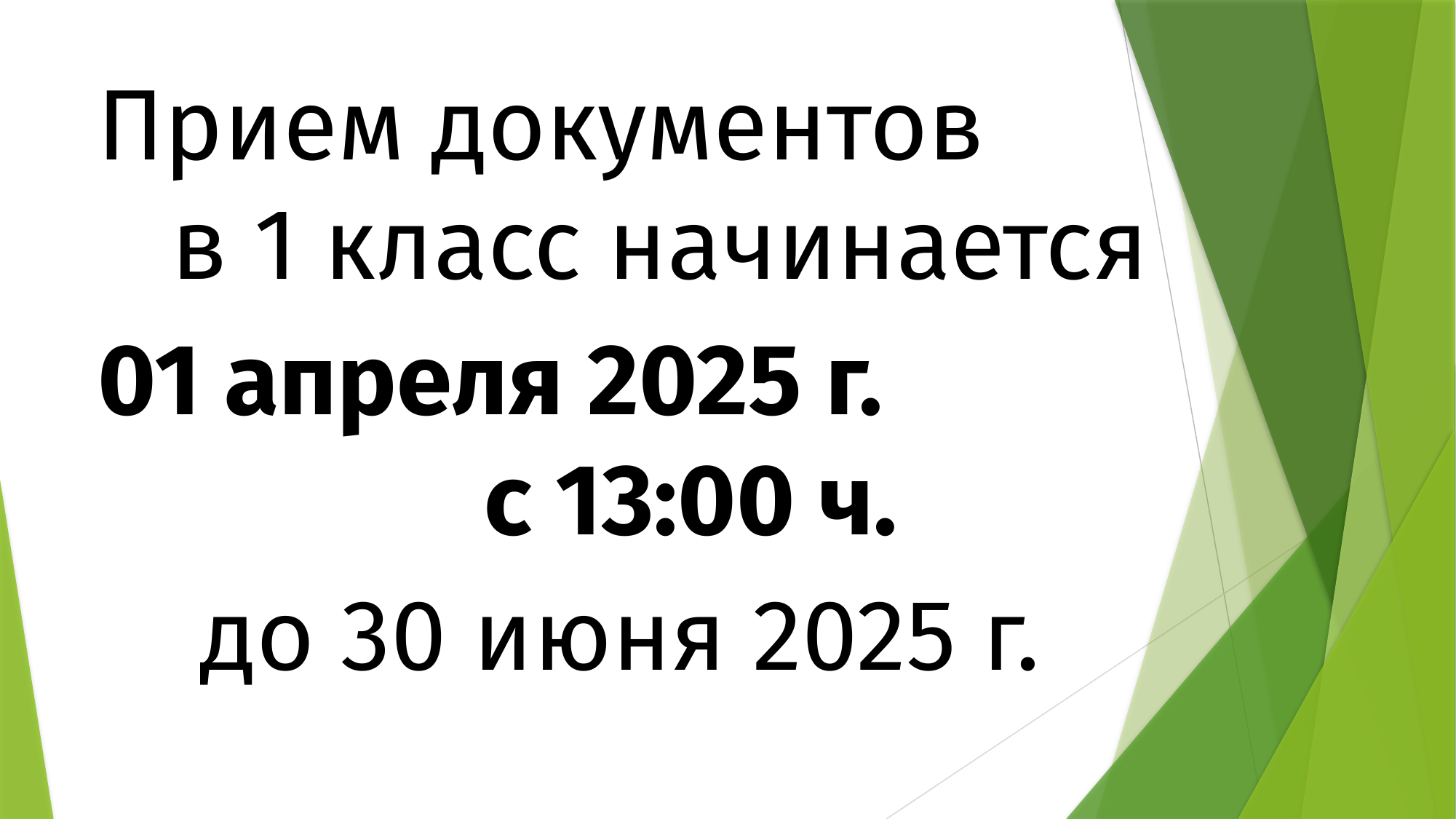

Прием документов          в 1 класс начинается
01 апреля 2025 г.                   с 13:00 ч.
до 30 июня 2025 г.